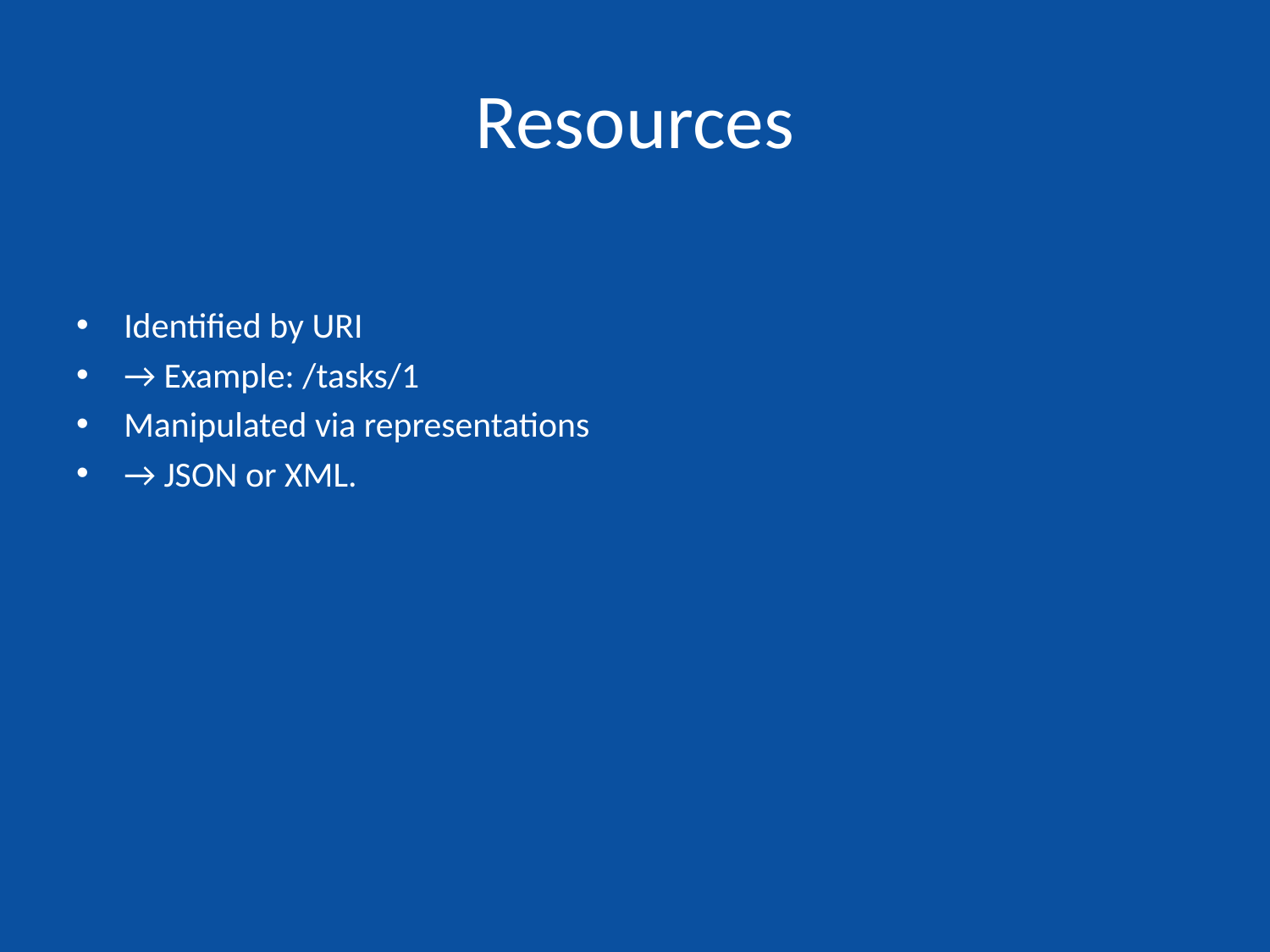

# Resources

Identified by URI
→ Example: /tasks/1
Manipulated via representations
→ JSON or XML.